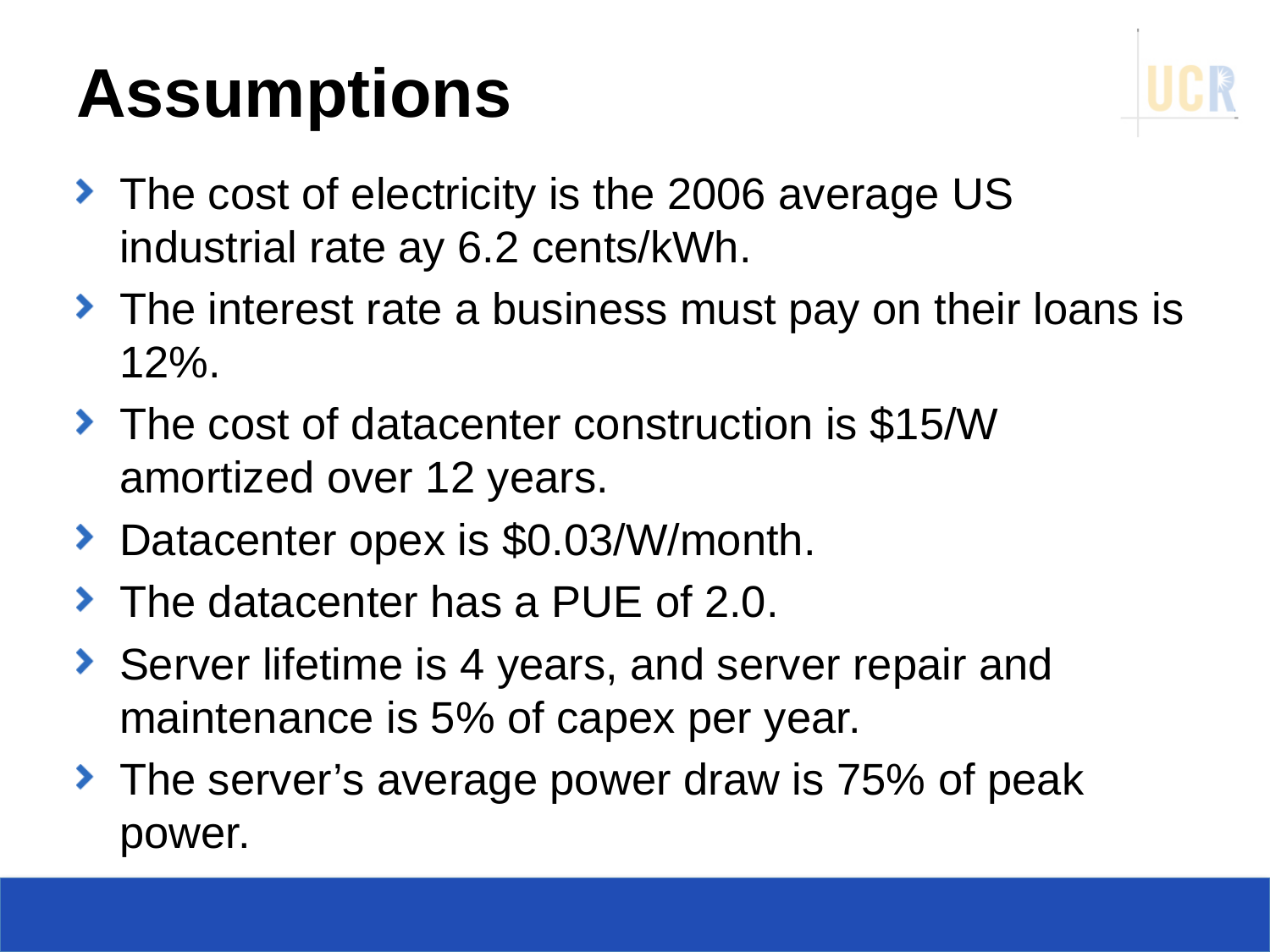

# Assumptions
The cost of electricity is the 2006 average US industrial rate ay 6.2 cents/kWh.
The interest rate a business must pay on their loans is 12%.
The cost of datacenter construction is $15/W amortized over 12 years.
Datacenter opex is $0.03/W/month.
The datacenter has a PUE of 2.0.
Server lifetime is 4 years, and server repair and maintenance is 5% of capex per year.
The server’s average power draw is 75% of peak power.